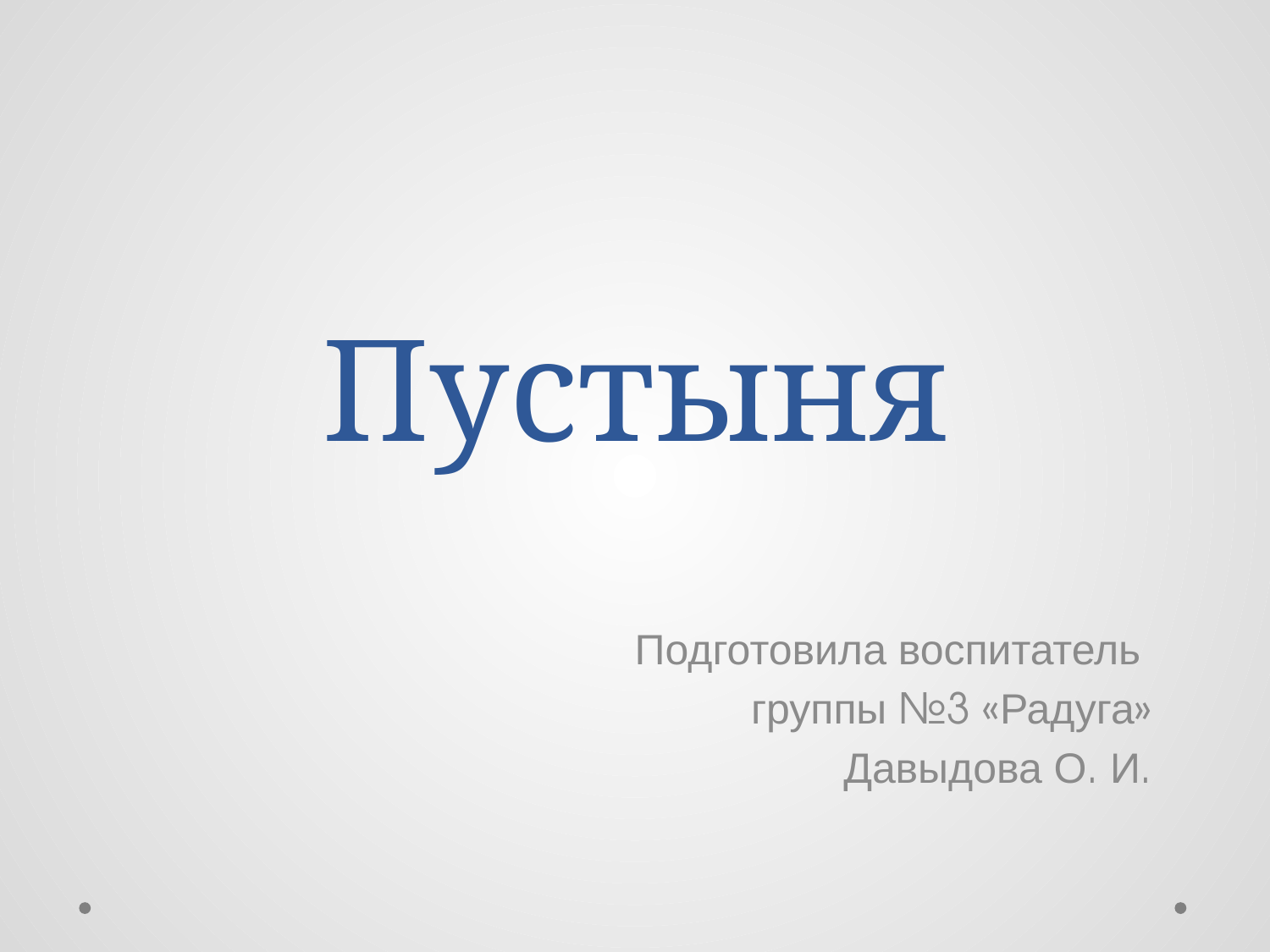

# Пустыня
Подготовила воспитатель
группы №3 «Радуга»
Давыдова О. И.